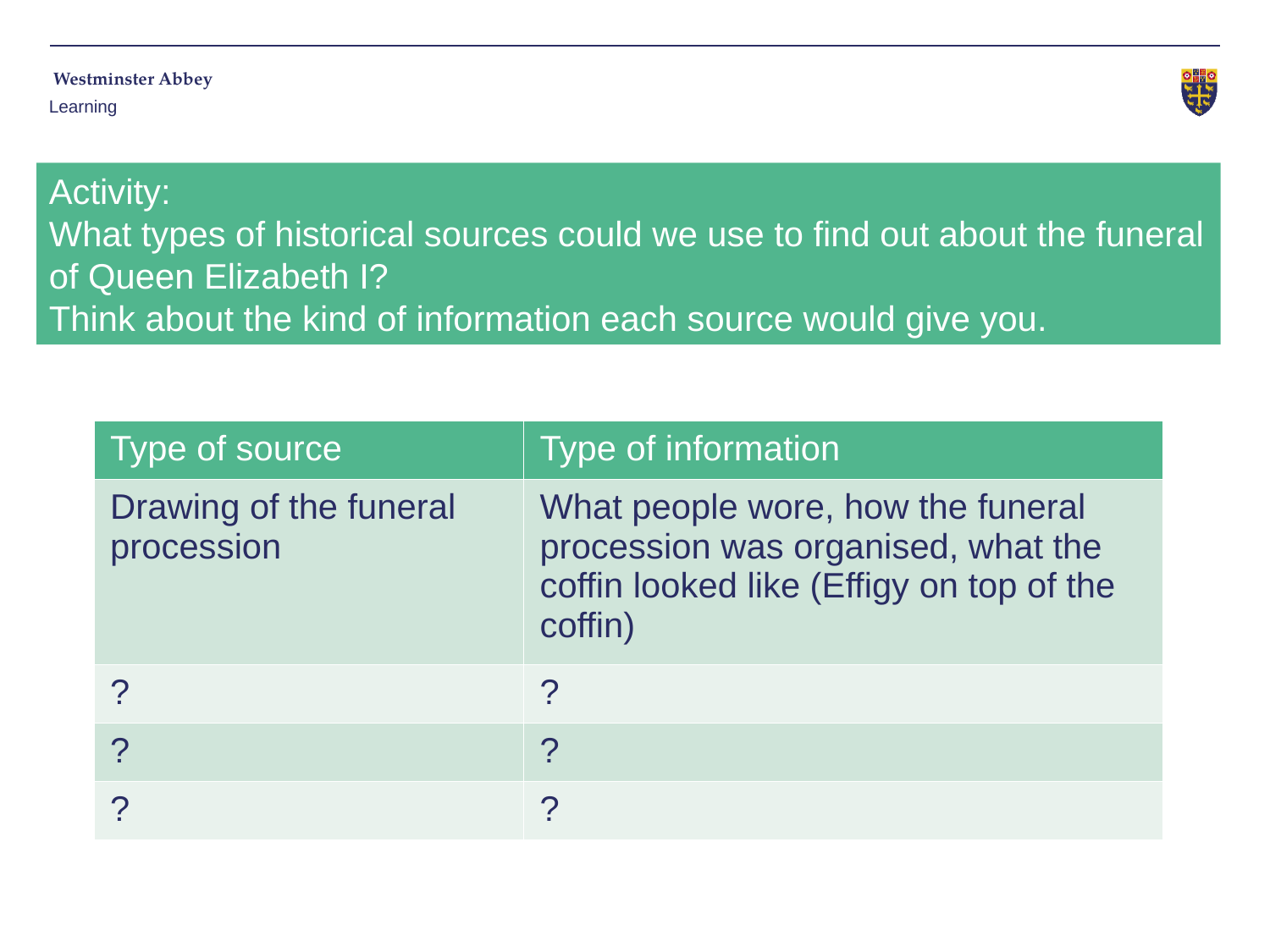

Learning
Activity:
What types of historical sources could we use to find out about the funeral of Queen Elizabeth I?
Think about the kind of information each source would give you.
| Type of source | Type of information |
| --- | --- |
| Drawing of the funeral procession | What people wore, how the funeral procession was organised, what the coffin looked like (Effigy on top of the coffin) |
| ? | ? |
| ? | ? |
| ? | ? |